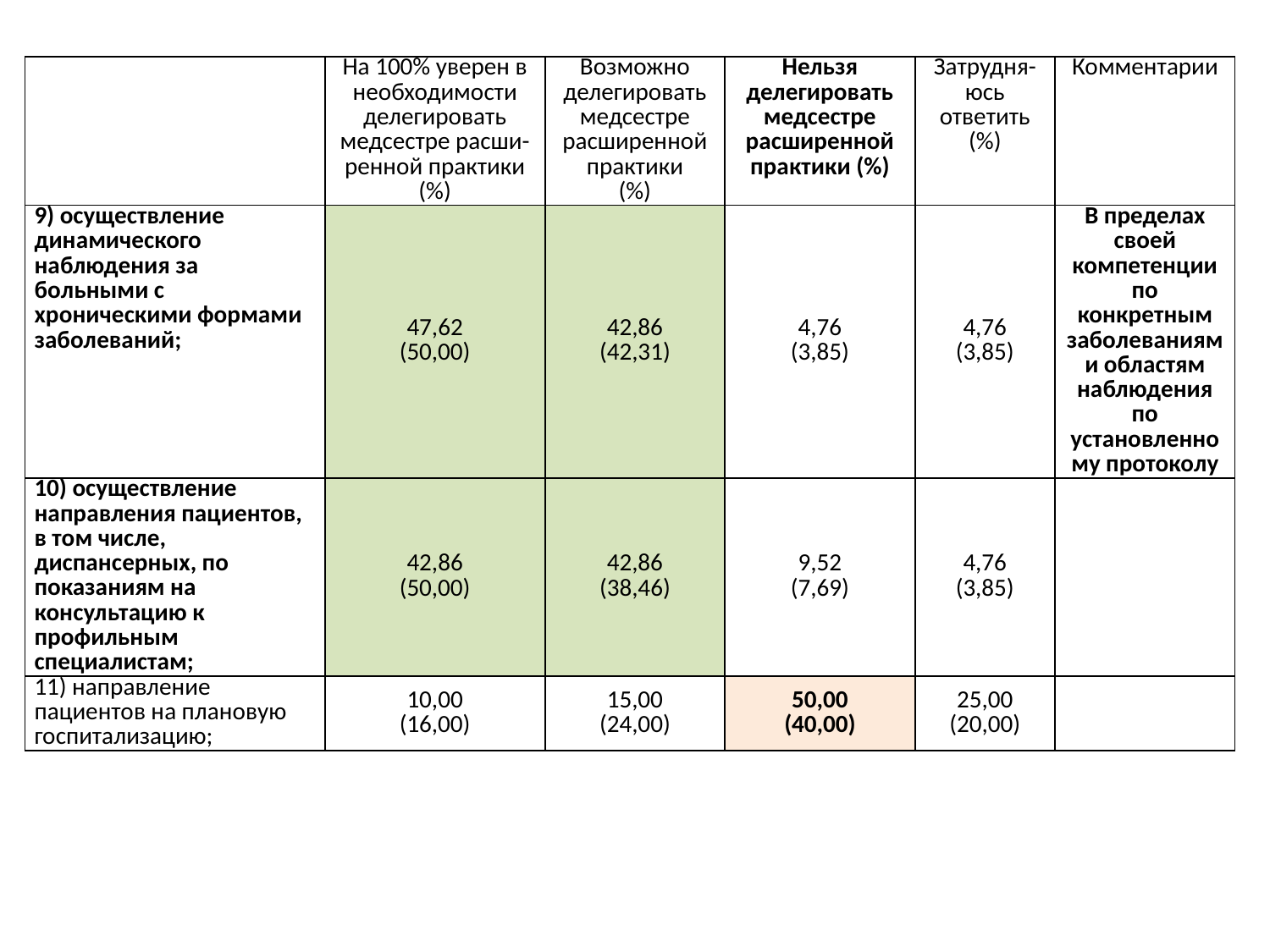

|  | На 100% уверен в необходимости делегировать медсестре расши-ренной практики (%) | Возможно делегировать медсестре расширенной практики (%) | Нельзя делегировать медсестре расширенной практики (%) | Затрудня-юсь ответить (%) | Комментарии |
| --- | --- | --- | --- | --- | --- |
| 9) осуществление динамического наблюдения за больными с хроническими формами заболеваний; | 47,62 (50,00) | 42,86 (42,31) | 4,76 (3,85) | 4,76 (3,85) | В пределах своей компетенции по конкретным заболеваниям и областям наблюдения по установленному протоколу |
| 10) осуществление направления пациентов, в том числе, диспансерных, по показаниям на консультацию к профильным специалистам; | 42,86 (50,00) | 42,86 (38,46) | 9,52 (7,69) | 4,76 (3,85) |  |
| 11) направление пациентов на плановую госпитализацию; | 10,00 (16,00) | 15,00 (24,00) | 50,00 (40,00) | 25,00 (20,00) |  |